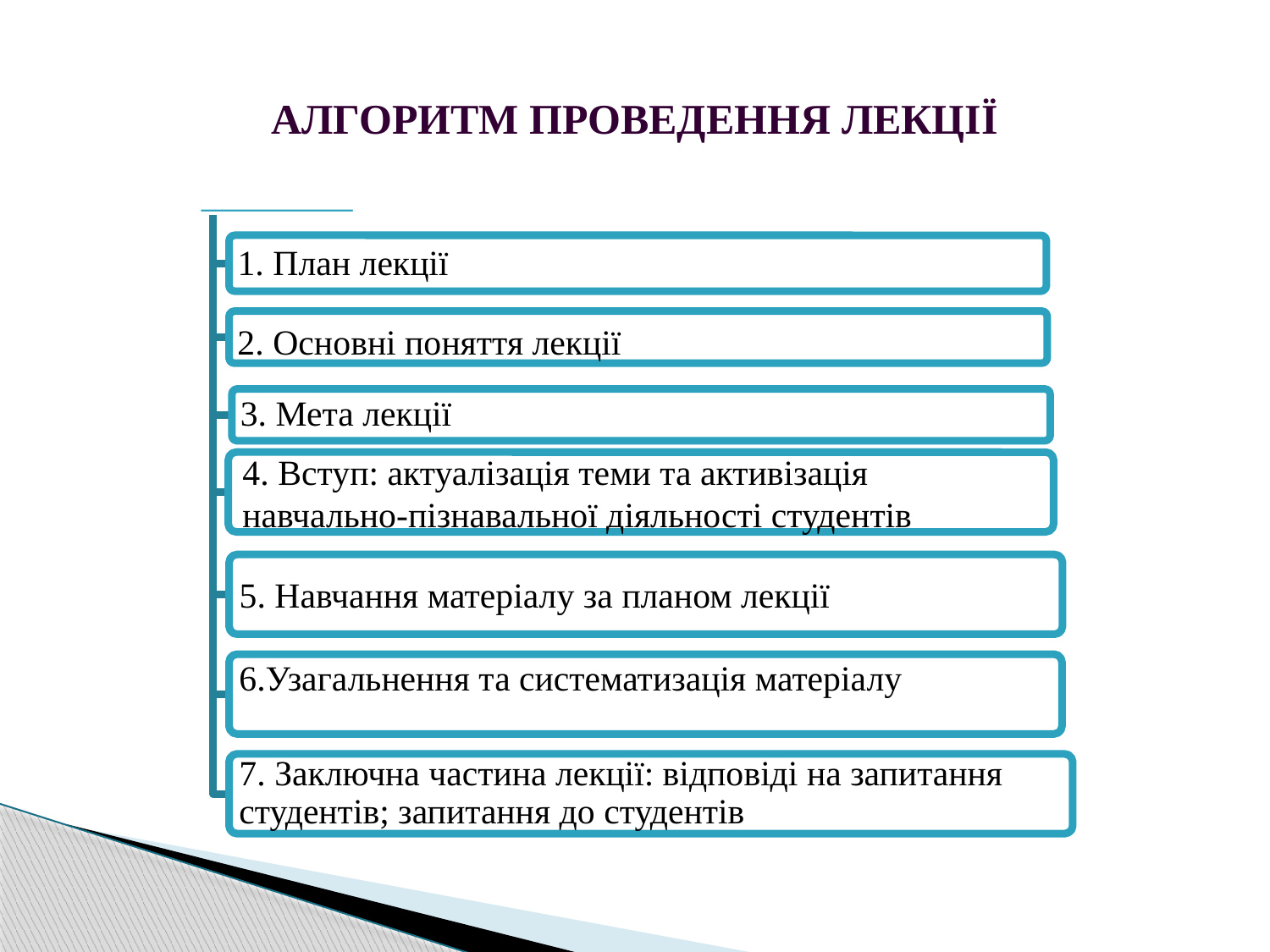

# АЛГОРИТМ ПРОВЕДЕННЯ ЛЕКЦІЇ

1. План лекції

2. Основні поняття лекції

3. Мета лекції

4. Вступ: актуалізація теми та активізація навчально-пізнавальної діяльності студентів

5. Навчання матеріалу за планом лекції
6.Узагальнення та систематизація матеріалу

7. Заключна частина лекції: відповіді на запитання студентів; запитання до студентів